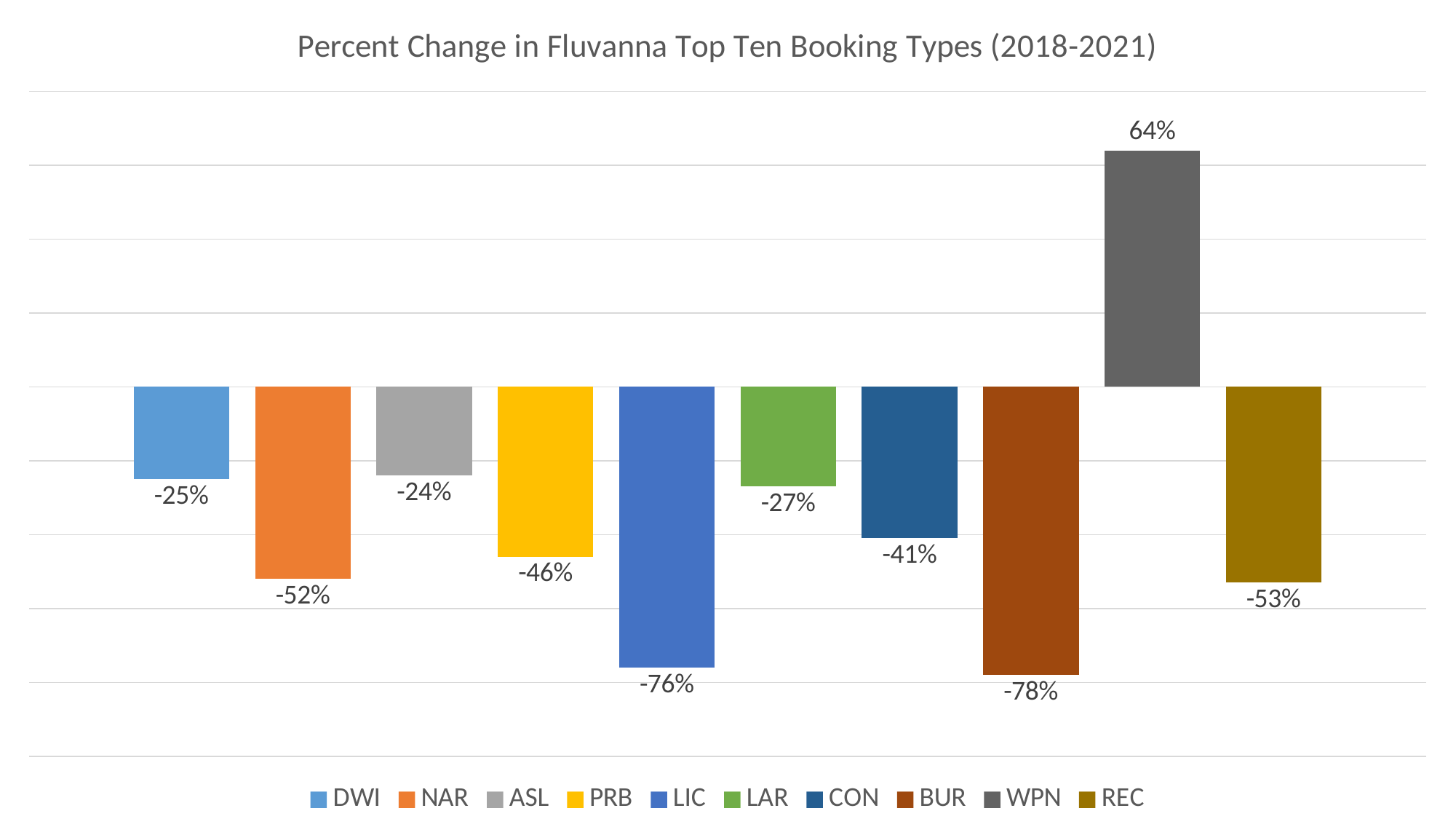

### Chart: Percent Change in Fluvanna Top Ten Booking Types (2018-2021)

| Category | DWI | NAR | ASL | PRB | LIC | LAR | CON | BUR | WPN | REC |
|---|---|---|---|---|---|---|---|---|---|---|
| % Change 2018-2021 | -0.25 | -0.52 | -0.24 | -0.46 | -0.76 | -0.27 | -0.41 | -0.78 | 0.64 | -0.53 |